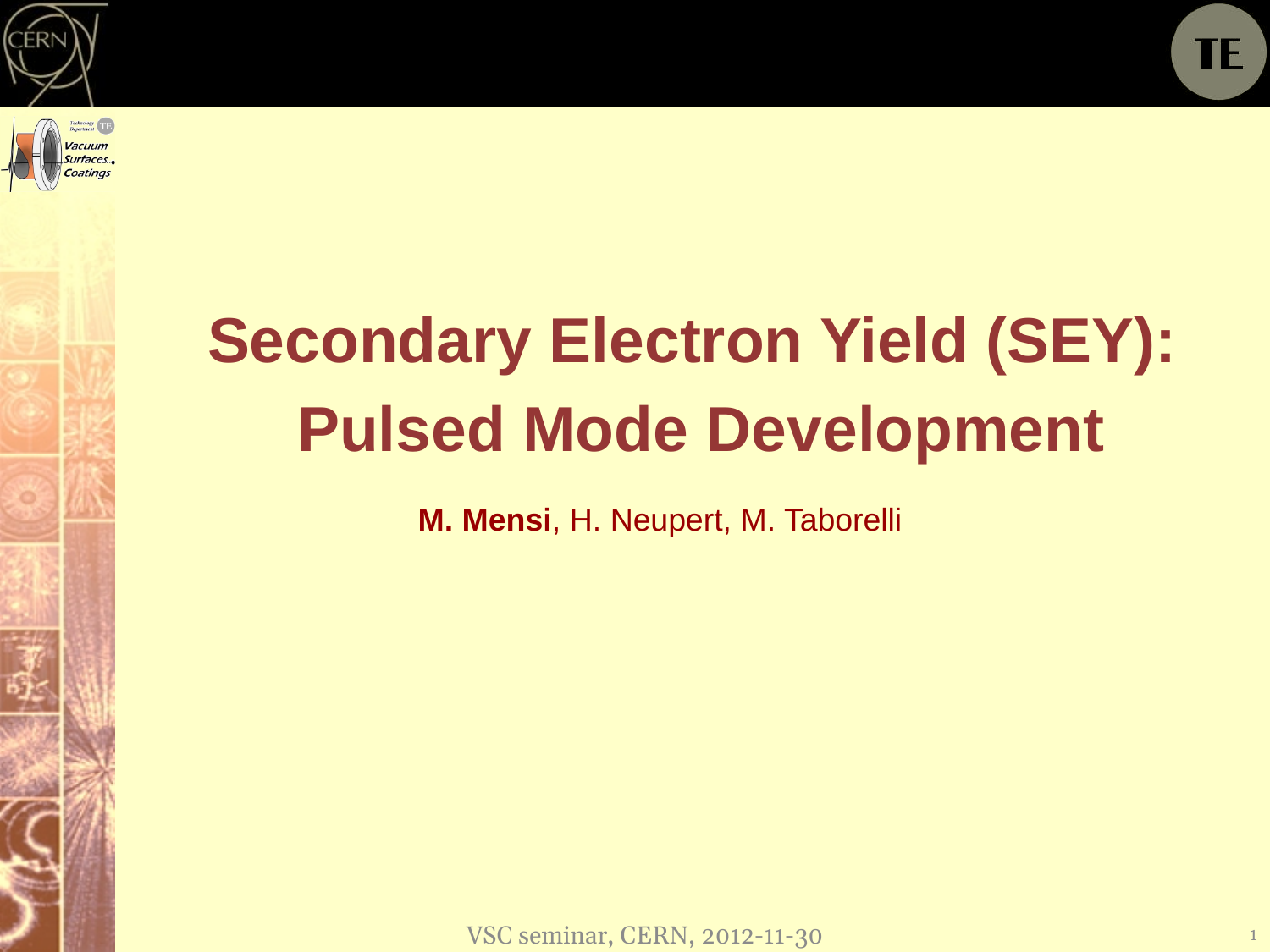

Secondary Electron Yield (SEY):
 Pulsed Mode Development
M. Mensi, H. Neupert, M. Taborelli
VSC seminar, CERN, 2012-11-30
1